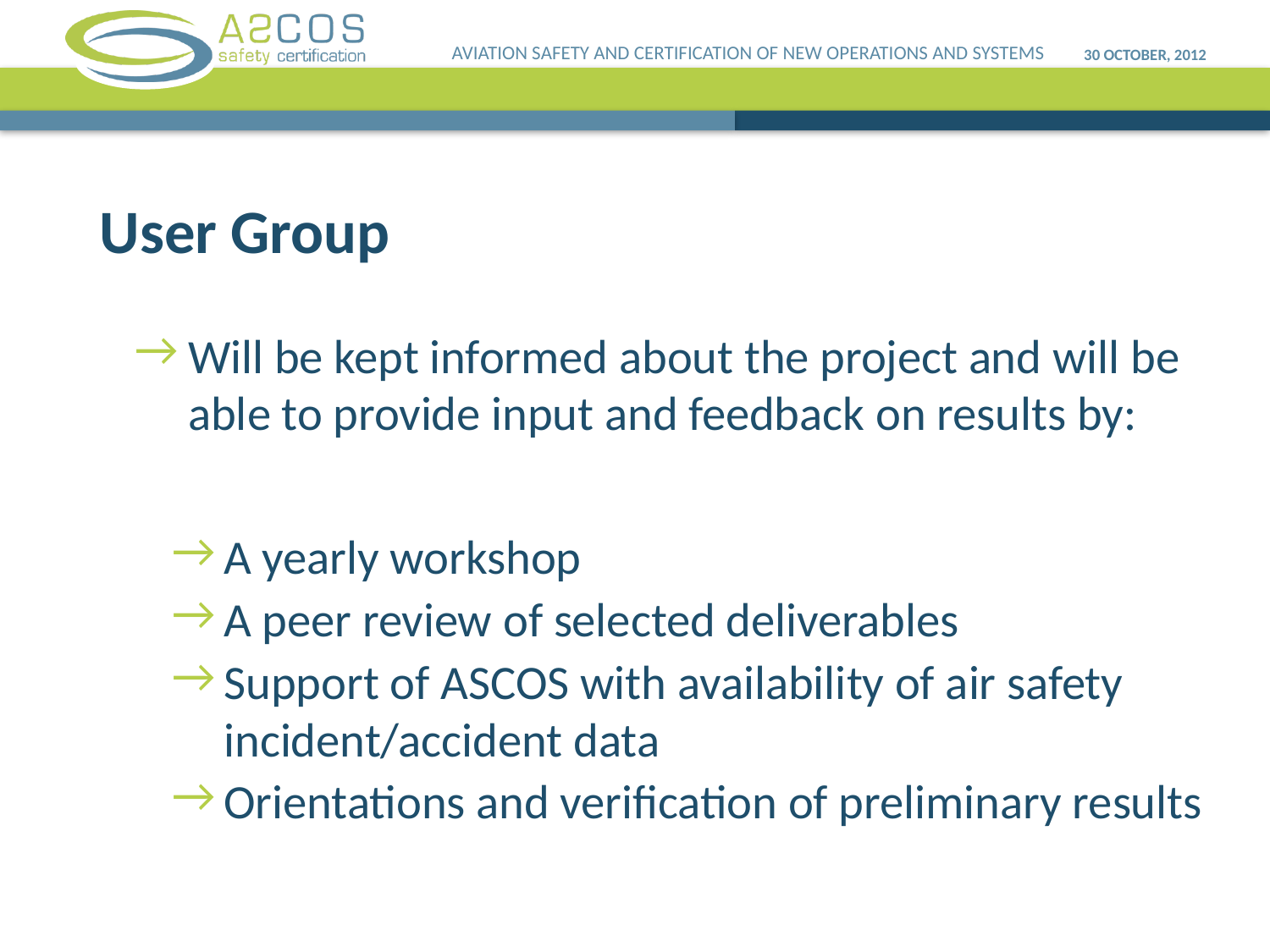

AVIATION SAFETY AND CERTIFICATION OF NEW OPERATIONS AND SYSTEMS
30 October, 2012

User Group

Will be kept informed about the project and will be able to provide input and feedback on results by:

A yearly workshop
A peer review of selected deliverables
Support of ASCOS with availability of air safety incident/accident data
Orientations and verification of preliminary results